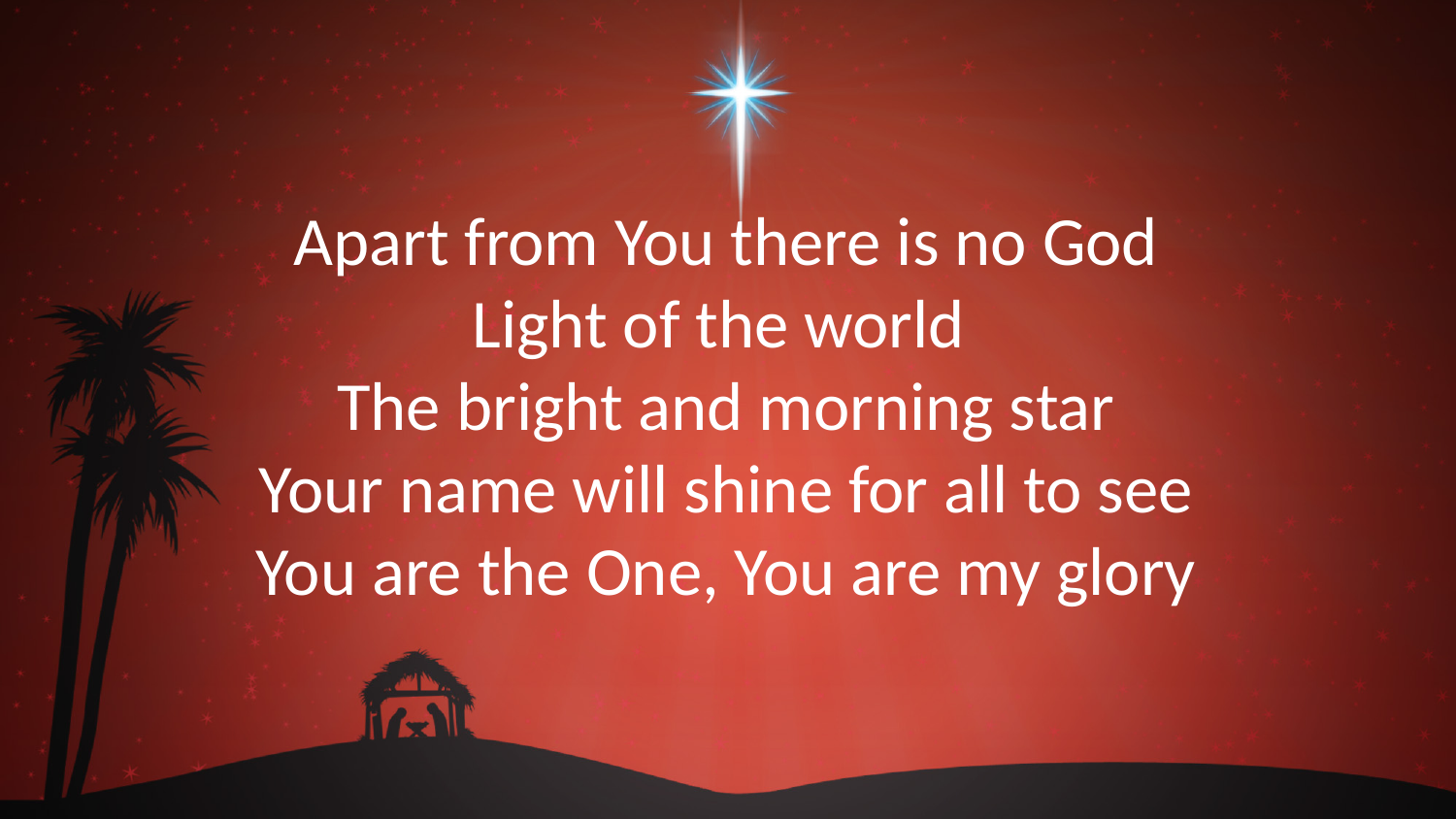

Apart from You there is no God
Light of the world
The bright and morning star
Your name will shine for all to see
You are the One, You are my glory